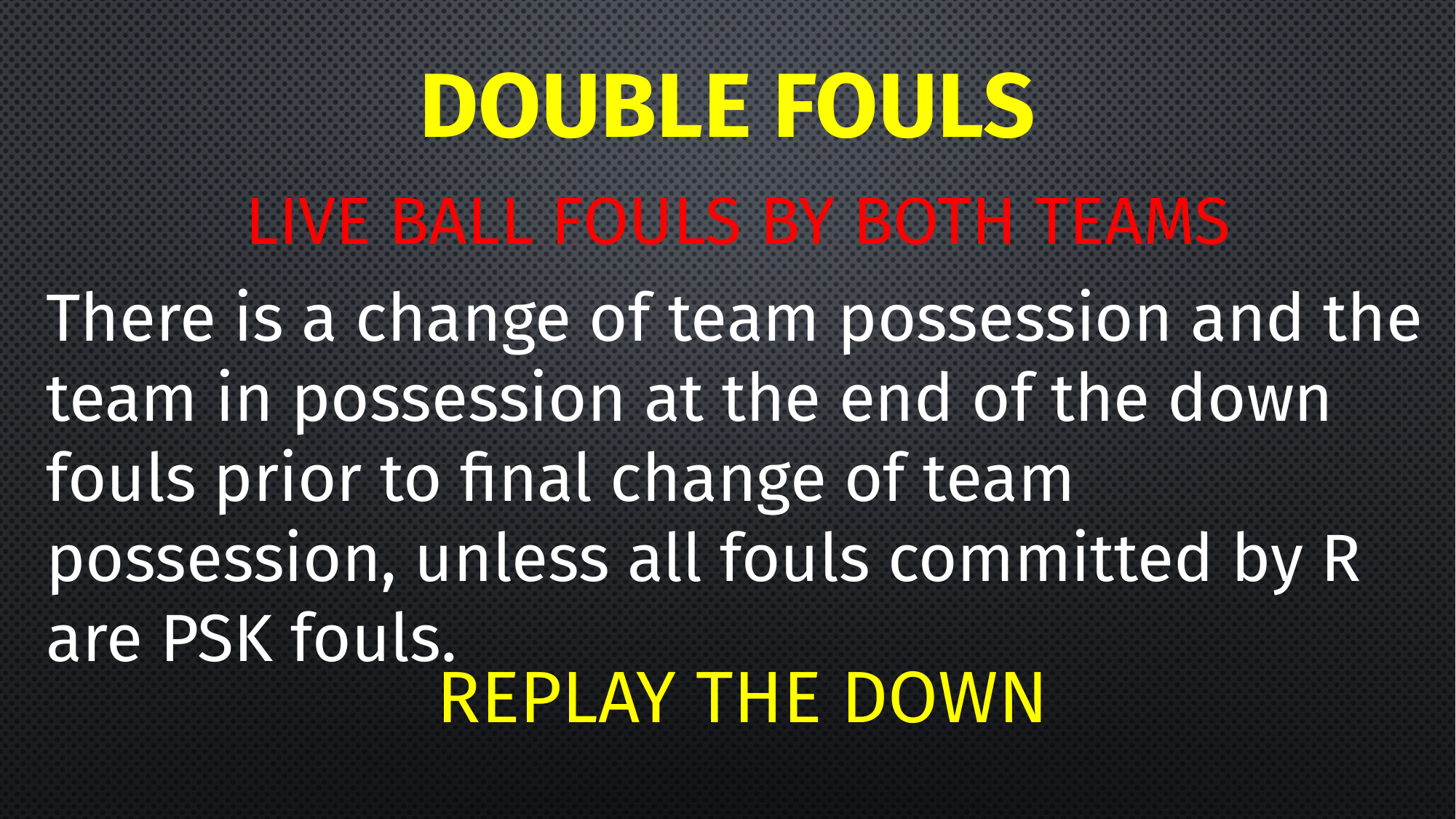

# DOUBLE FOULS
LIVE BALL FOULS BY BOTH TEAMS
There is a change of team possession and the team in possession at the end of the down fouls prior to final change of team possession, unless all fouls committed by R are PSK fouls.
REPLAY THE DOWN